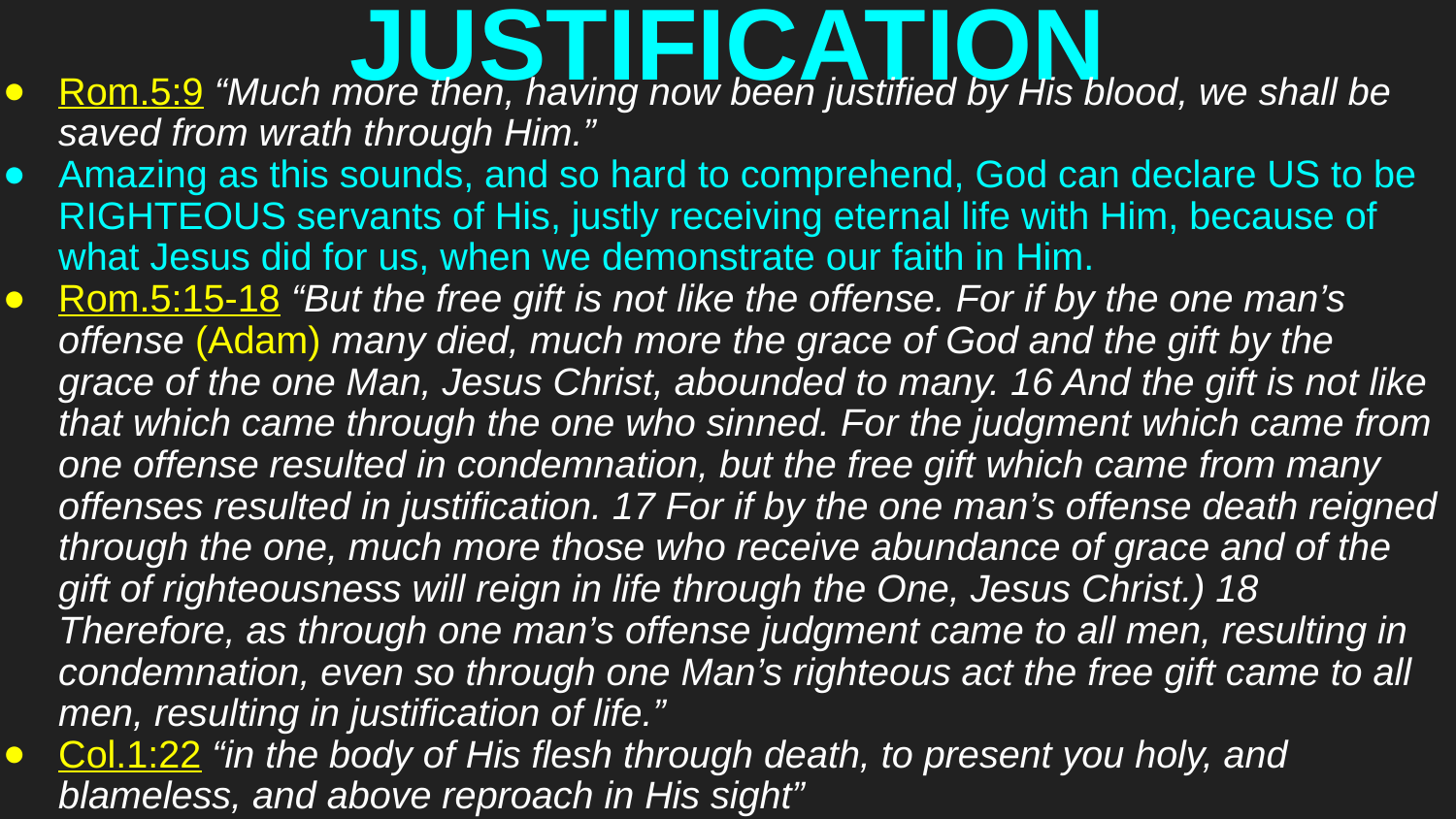

# JUSTIFICATION
Rom.5:9 “Much more then, having now been justified by His blood, we shall be saved from wrath through Him.”
Amazing as this sounds, and so hard to comprehend, God can declare US to be RIGHTEOUS servants of His, justly receiving eternal life with Him, because of what Jesus did for us, when we demonstrate our faith in Him.
Rom.5:15-18 “But the free gift is not like the offense. For if by the one man’s offense (Adam) many died, much more the grace of God and the gift by the grace of the one Man, Jesus Christ, abounded to many. 16 And the gift is not like that which came through the one who sinned. For the judgment which came from one offense resulted in condemnation, but the free gift which came from many offenses resulted in justification. 17 For if by the one man’s offense death reigned through the one, much more those who receive abundance of grace and of the gift of righteousness will reign in life through the One, Jesus Christ.) 18 Therefore, as through one man’s offense judgment came to all men, resulting in condemnation, even so through one Man’s righteous act the free gift came to all men, resulting in justification of life.”
Col.1:22 “in the body of His flesh through death, to present you holy, and blameless, and above reproach in His sight”